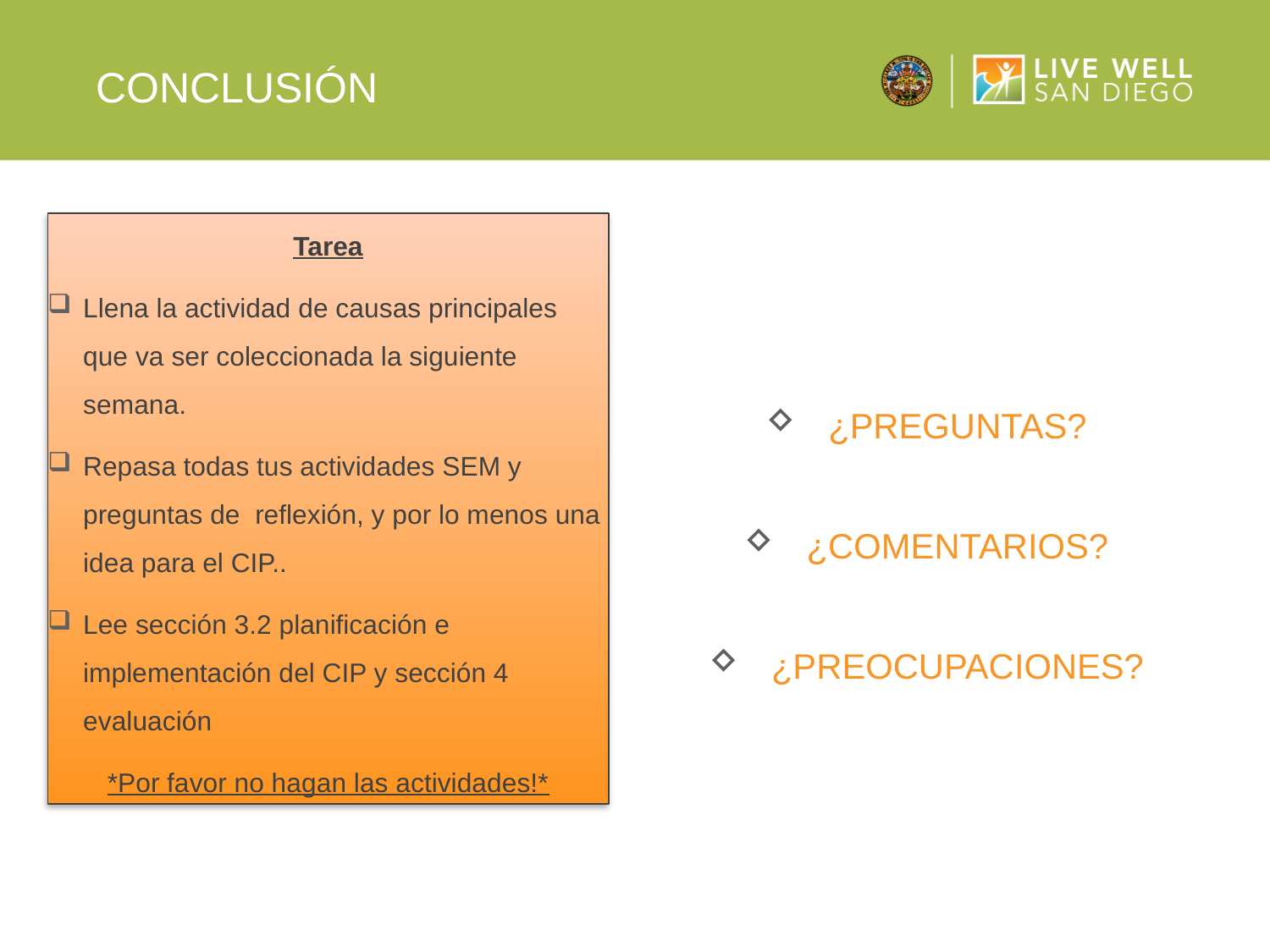

# Conclusión
¿preguntas?

¿comentarios?

¿preocupaciones?

Tarea
Llena la actividad de causas principales que va ser coleccionada la siguiente semana.
Repasa todas tus actividades SEM y preguntas de  reflexión, y por lo menos una idea para el CIP..
Lee sección 3.2 planificación e implementación del CIP y sección 4 evaluación
*Por favor no hagan las actividades!*